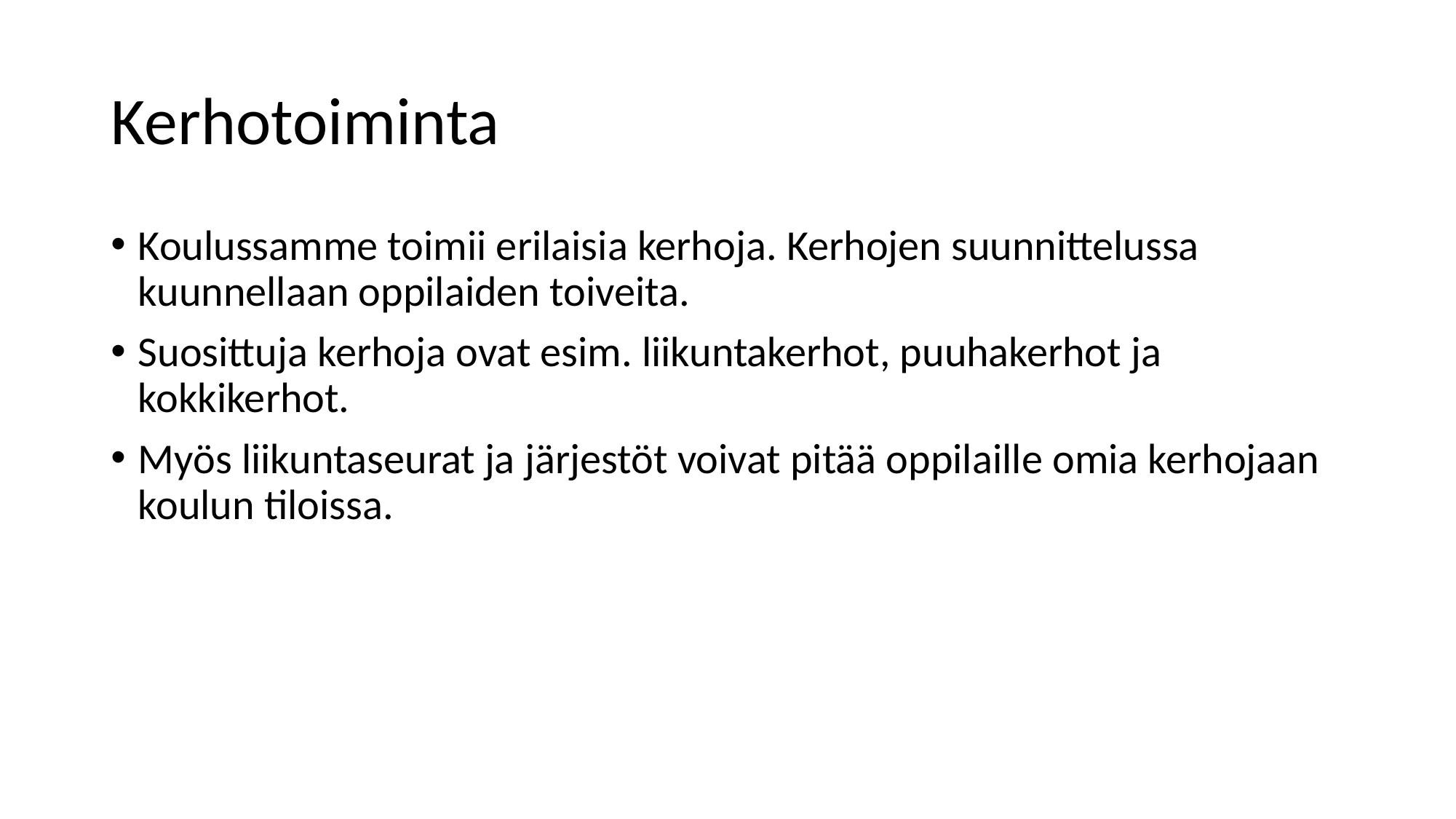

# Kerhotoiminta
Koulussamme toimii erilaisia kerhoja. Kerhojen suunnittelussa kuunnellaan oppilaiden toiveita.
Suosittuja kerhoja ovat esim. liikuntakerhot, puuhakerhot ja kokkikerhot.
Myös liikuntaseurat ja järjestöt voivat pitää oppilaille omia kerhojaan koulun tiloissa.